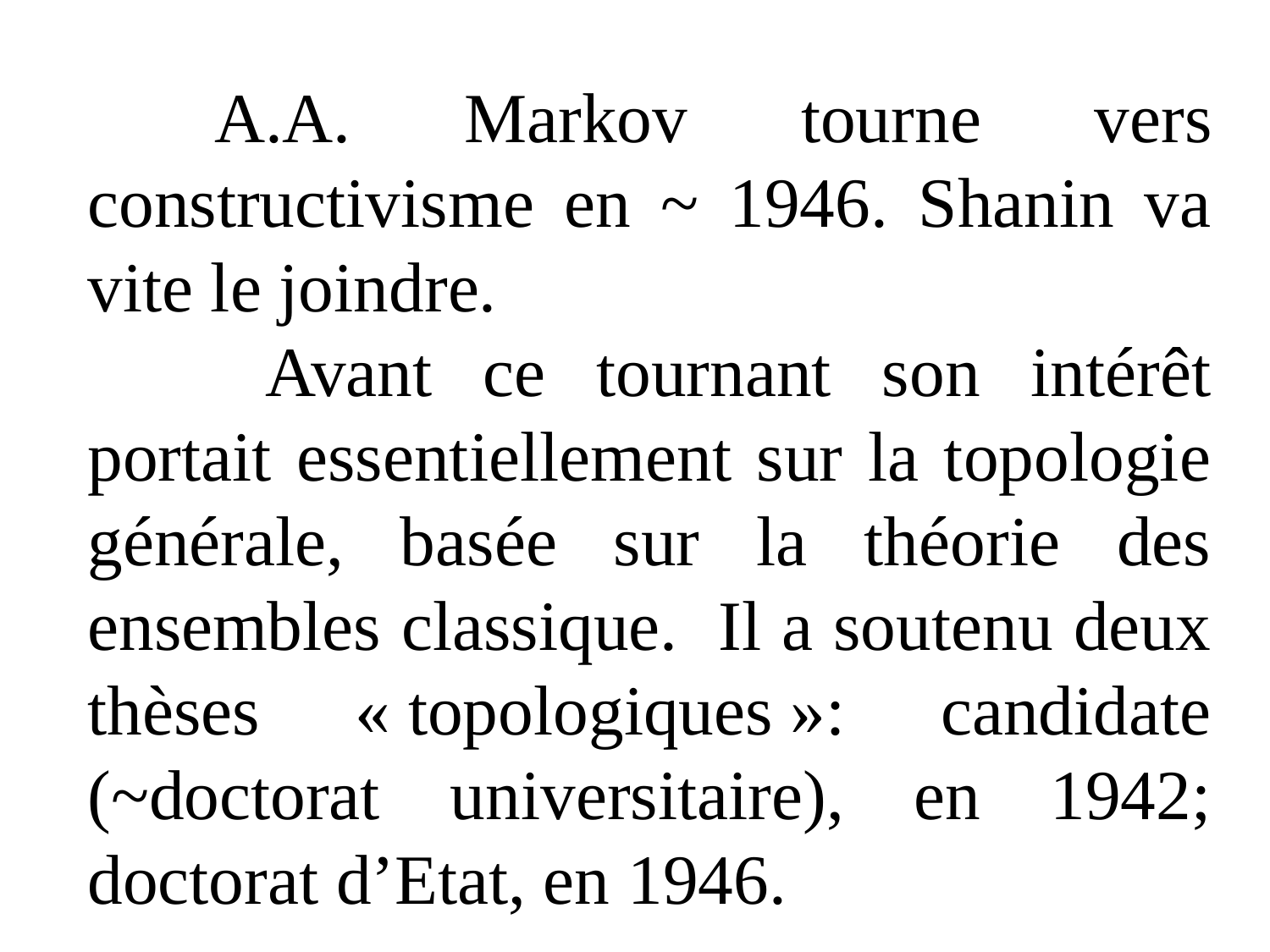

А.А. Маrkov tourne vers constructivisme en ~ 1946. Shanin va vite le joindre.
	 Avant ce tournant son intérêt portait essentiellement sur la topologie générale, basée sur la théorie des ensembles classique.  Il a soutenu deux thèses « topologiques »: candidate (~doctorat universitaire), en 1942; doctorat d’Etat, en 1946.